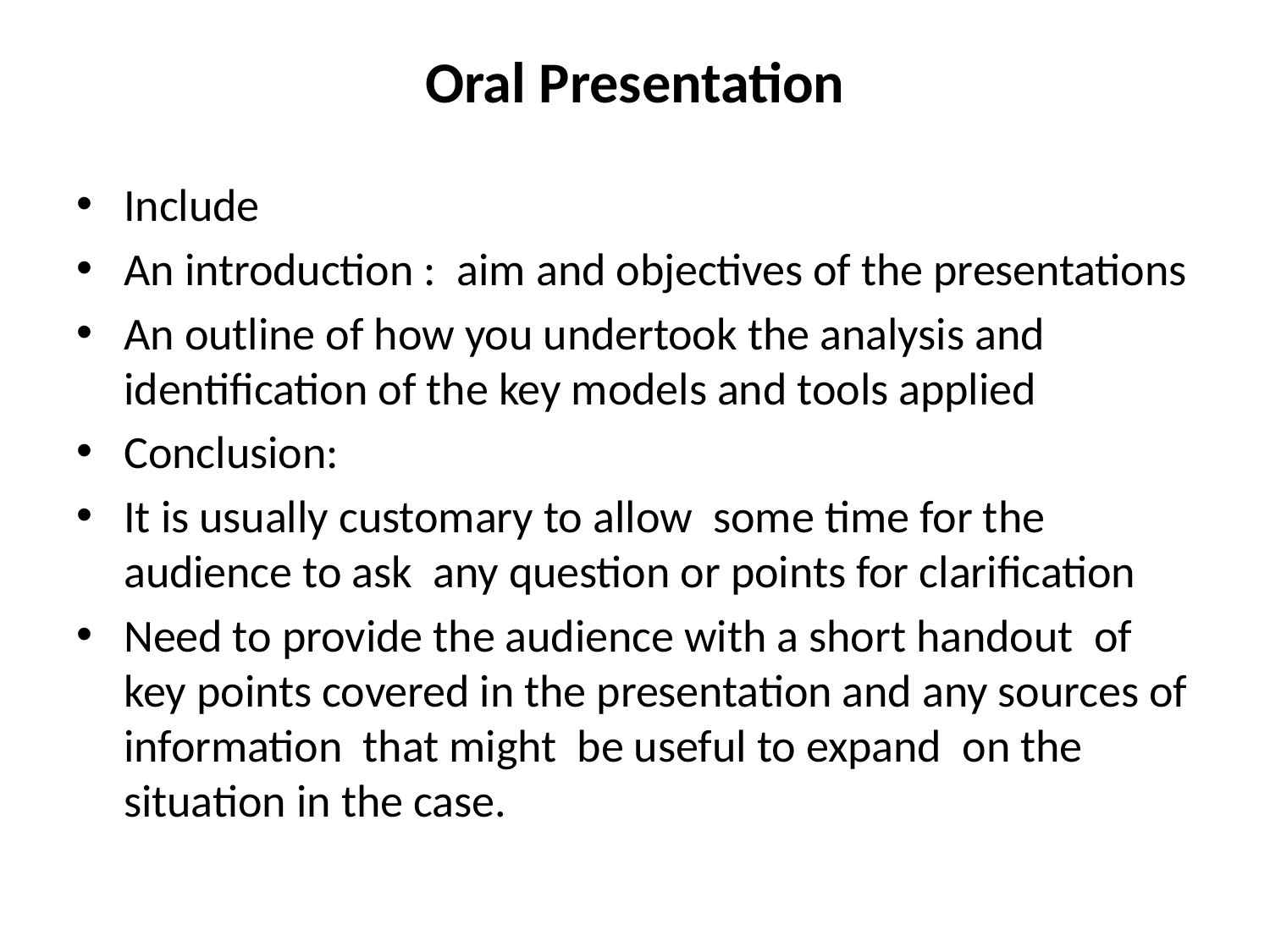

# Oral Presentation
Include
An introduction :  aim and objectives of the presentations
An outline of how you undertook the analysis and identification of the key models and tools applied
Conclusion:
It is usually customary to allow  some time for the audience to ask  any question or points for clarification
Need to provide the audience with a short handout  of key points covered in the presentation and any sources of information  that might  be useful to expand  on the situation in the case.